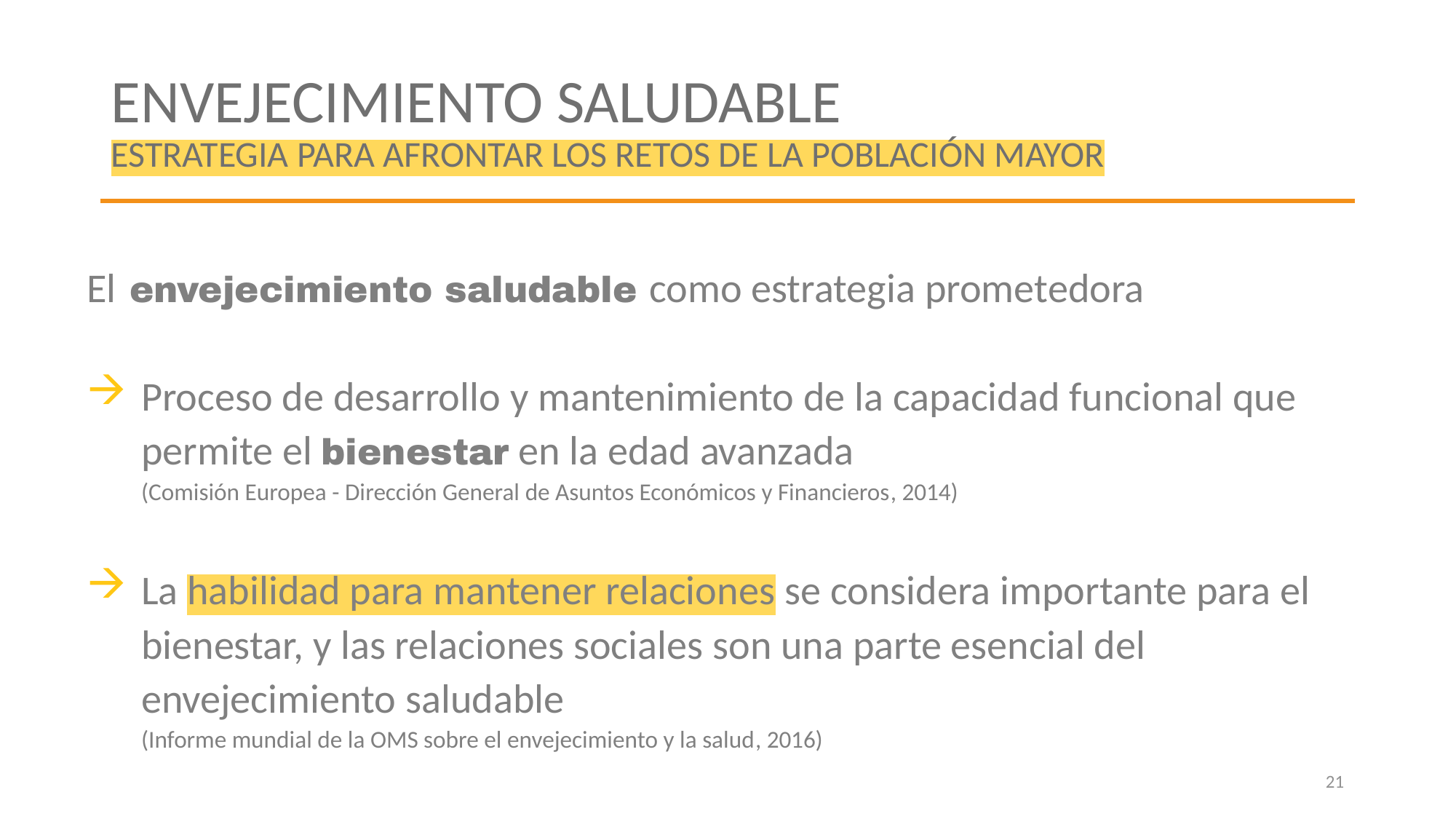

# Envejecimiento saludable Estrategia para afrontar los retos de la población mayor
El envejecimiento saludable como estrategia prometedora

Proceso de desarrollo y mantenimiento de la capacidad funcional que permite el bienestar en la edad avanzada
(Comisión Europea - Dirección General de Asuntos Económicos y Financieros, 2014)

La habilidad para mantener relaciones se considera importante para el bienestar, y las relaciones sociales son una parte esencial del envejecimiento saludable
(Informe mundial de la OMS sobre el envejecimiento y la salud, 2016)

21